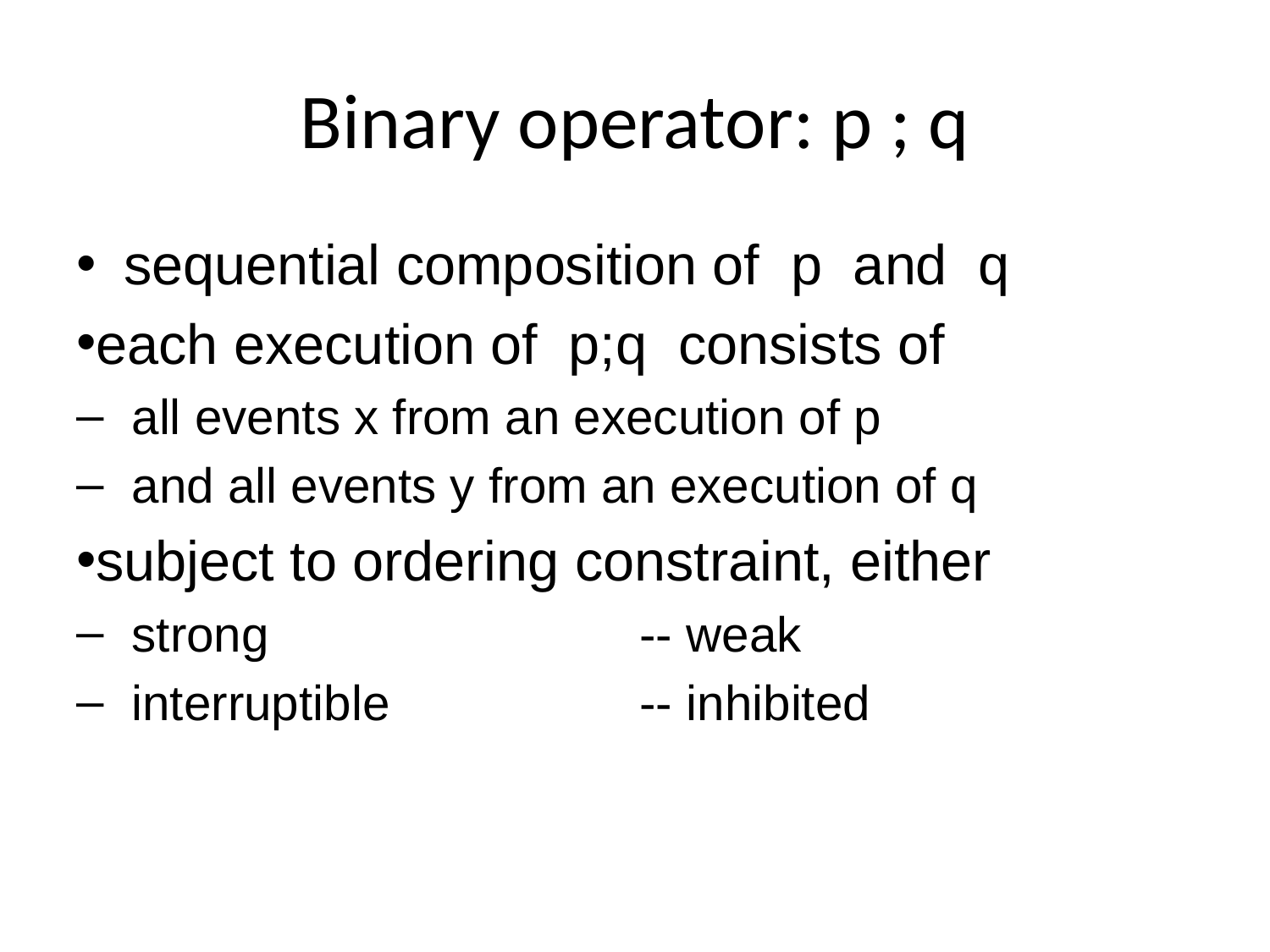

# Binary operator: p ; q
sequential composition of  p  and  q
each execution of  p;q  consists of
all events x from an execution of p
and all events y from an execution of q
subject to ordering constraint, either
strong			-- weak
interruptible		-- inhibited